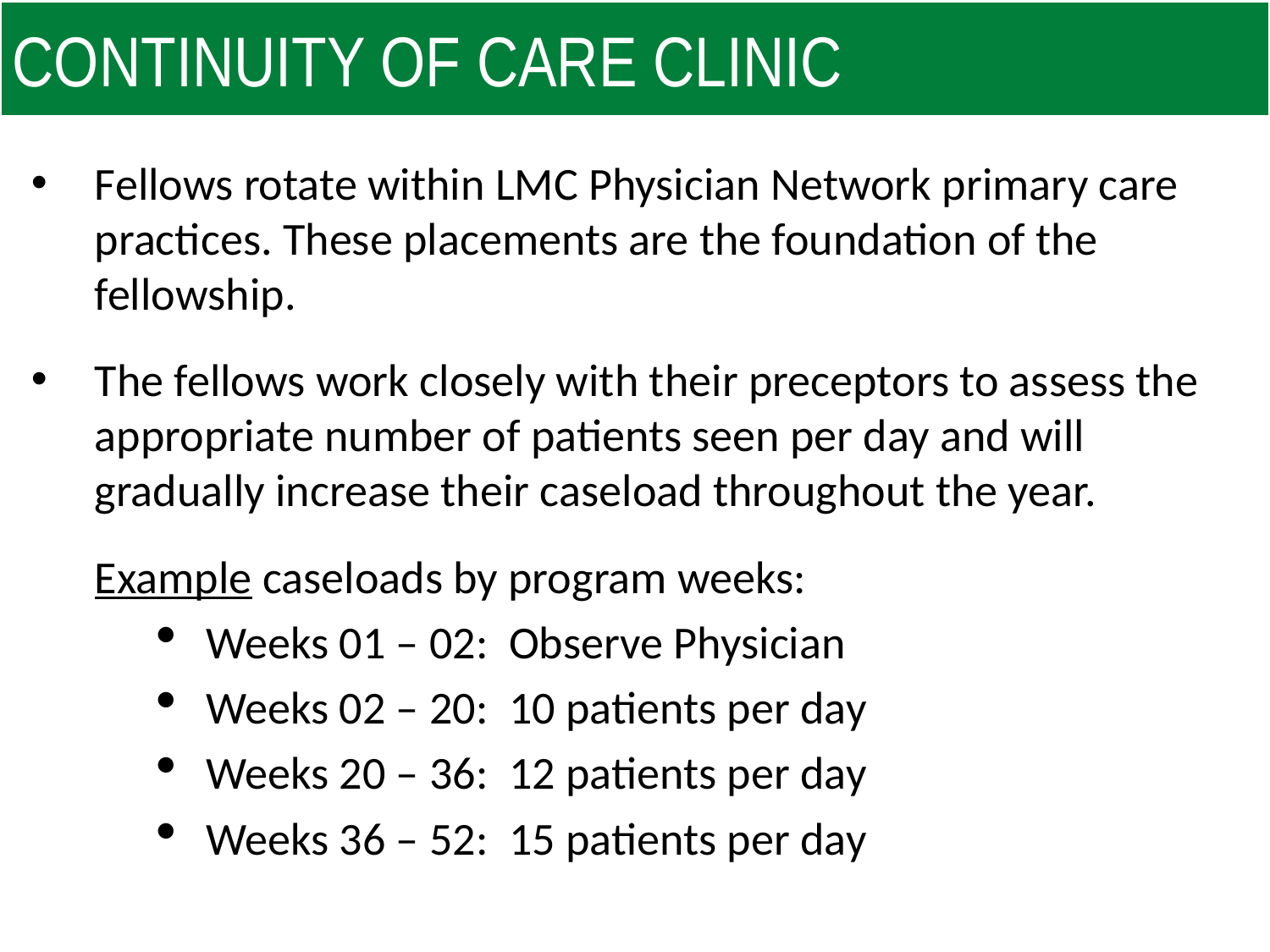

continuity of care clinic
Fellows rotate within LMC Physician Network primary care practices. These placements are the foundation of the fellowship.
The fellows work closely with their preceptors to assess the appropriate number of patients seen per day and will gradually increase their caseload throughout the year.
Example caseloads by program weeks:
Weeks 01 – 02:  Observe Physician
Weeks 02 – 20:  10 patients per day
Weeks 20 – 36:  12 patients per day
Weeks 36 – 52:  15 patients per day